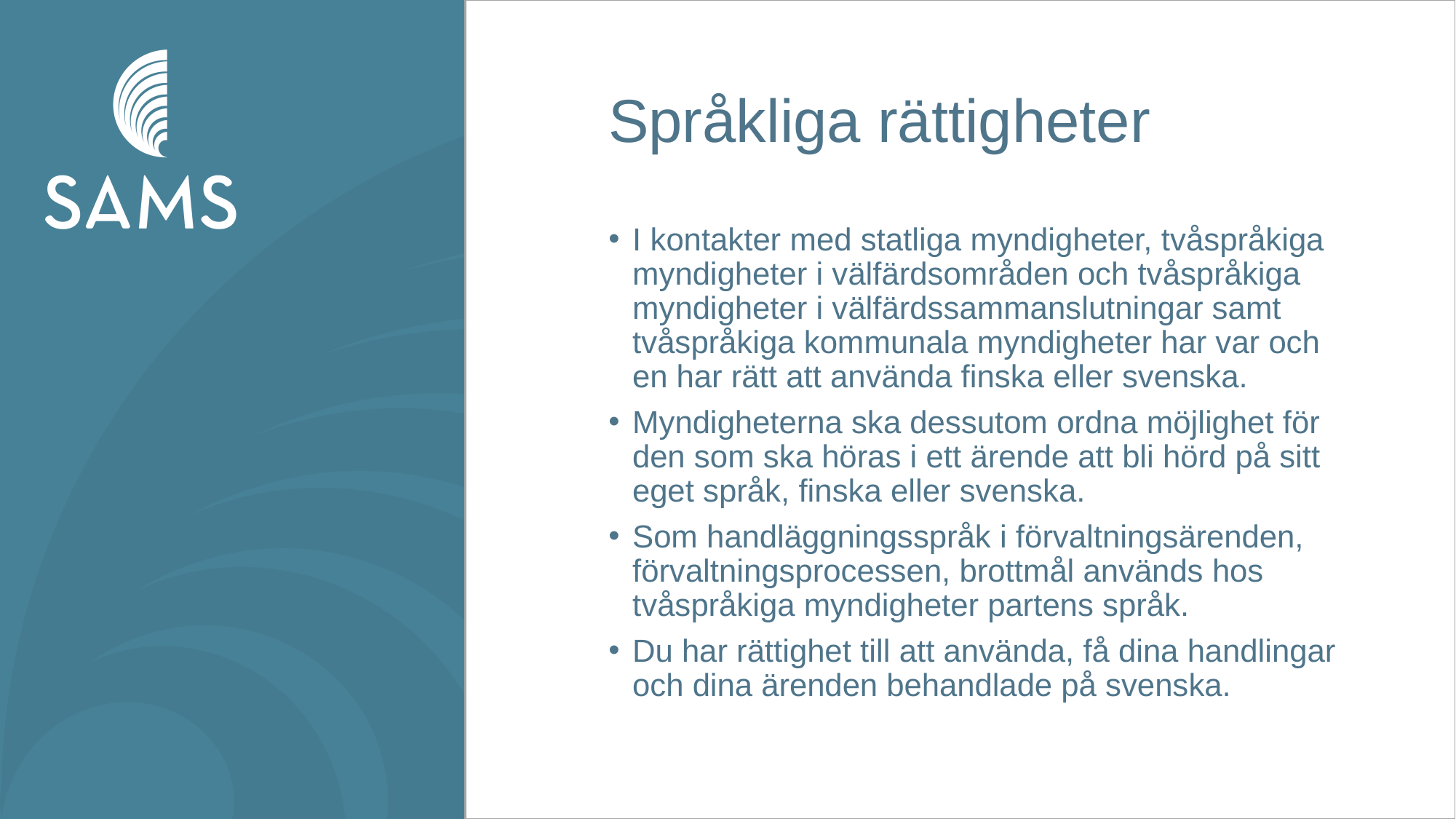

# Språkliga rättigheter

I kontakter med statliga myndigheter, tvåspråkiga myndigheter i välfärdsområden och tvåspråkiga myndigheter i välfärdssammanslutningar samt tvåspråkiga kommunala myndigheter har var och en har rätt att använda finska eller svenska.
Myndigheterna ska dessutom ordna möjlighet för den som ska höras i ett ärende att bli hörd på sitt eget språk, finska eller svenska.
Som handläggningsspråk i förvaltningsärenden, förvaltningsprocessen, brottmål används hos tvåspråkiga myndigheter partens språk.
Du har rättighet till att använda, få dina handlingar och dina ärenden behandlade på svenska.